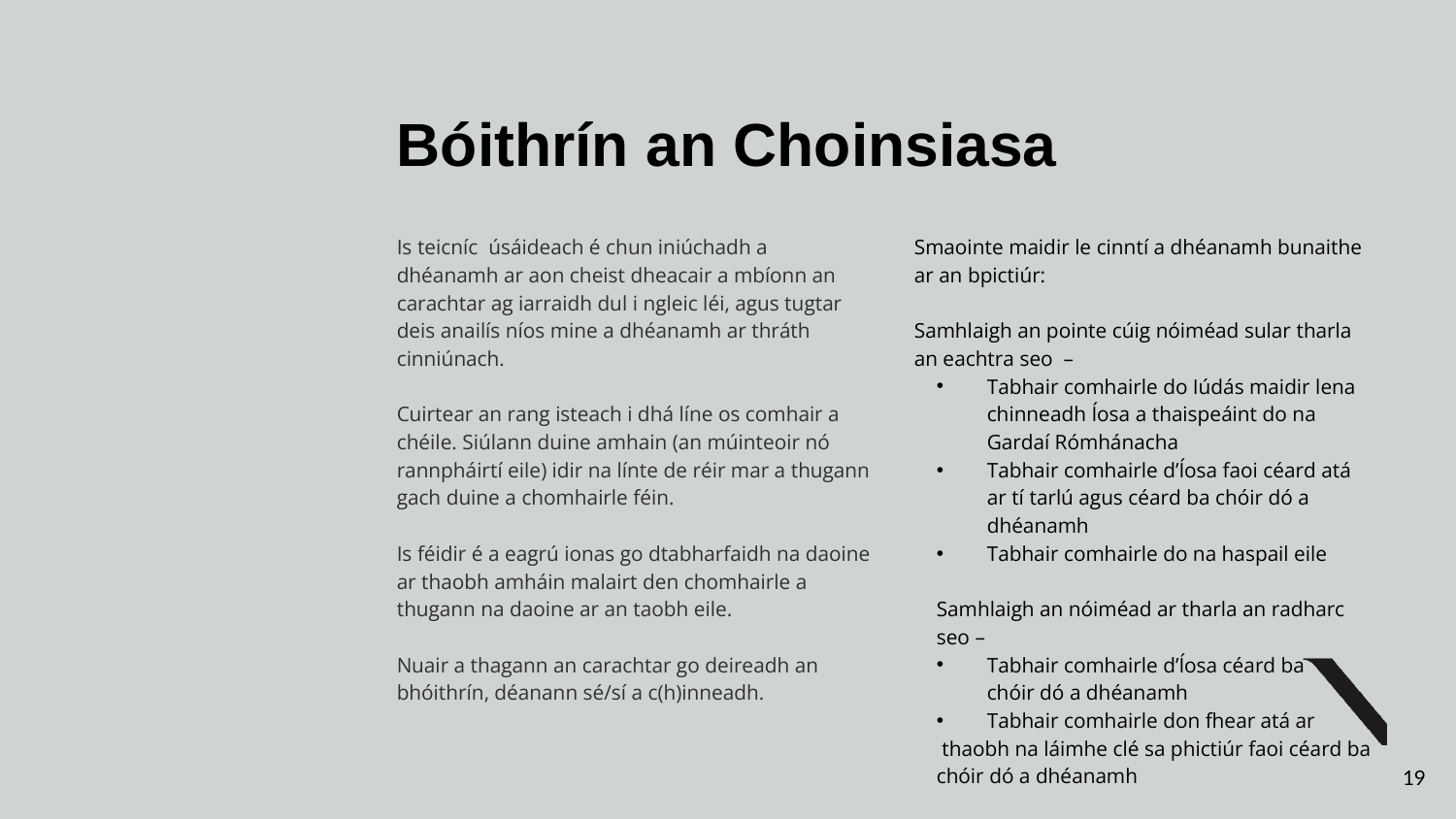

# Bóithrín an Choinsiasa
Is teicníc  úsáideach é chun iniúchadh a dhéanamh ar aon cheist dheacair a mbíonn an carachtar ag iarraidh dul i ngleic léi, agus tugtar deis anailís níos mine a dhéanamh ar thráth cinniúnach.

Cuirtear an rang isteach i dhá líne os comhair a chéile. Siúlann duine amhain (an múinteoir nó rannpháirtí eile) idir na línte de réir mar a thugann gach duine a chomhairle féin.

Is féidir é a eagrú ionas go dtabharfaidh na daoine ar thaobh amháin malairt den chomhairle a thugann na daoine ar an taobh eile.

Nuair a thagann an carachtar go deireadh an bhóithrín, déanann sé/sí a c(h)inneadh.

Smaointe maidir le cinntí a dhéanamh bunaithe ar an bpictiúr:

Samhlaigh an pointe cúig nóiméad sular tharla an eachtra seo  –
Tabhair comhairle do Iúdás maidir lena chinneadh Íosa a thaispeáint do na Gardaí Rómhánacha
Tabhair comhairle d’Íosa faoi céard atá ar tí tarlú agus céard ba chóir dó a dhéanamh
Tabhair comhairle do na haspail eile

Samhlaigh an nóiméad ar tharla an radharc seo –
Tabhair comhairle d’Íosa céard ba
chóir dó a dhéanamh
Tabhair comhairle don fhear atá ar
 thaobh na láimhe clé sa phictiúr faoi céard ba chóir dó a dhéanamh

19